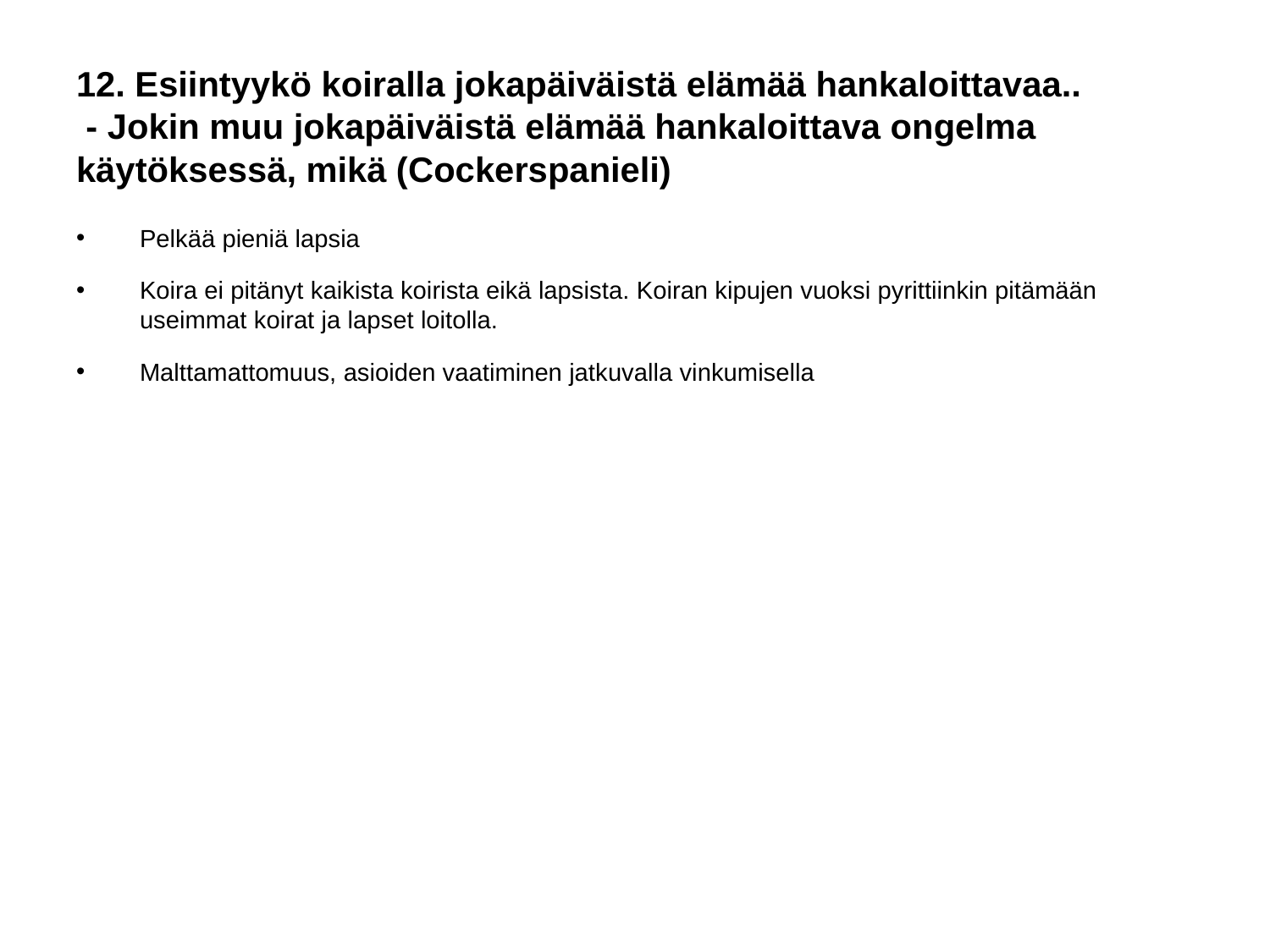

# 12. Esiintyykö koiralla jokapäiväistä elämää hankaloittavaa..
 - Jokin muu jokapäiväistä elämää hankaloittava ongelma käytöksessä, mikä (Cockerspanieli)
Pelkää pieniä lapsia
Koira ei pitänyt kaikista koirista eikä lapsista. Koiran kipujen vuoksi pyrittiinkin pitämään useimmat koirat ja lapset loitolla.
Malttamattomuus, asioiden vaatiminen jatkuvalla vinkumisella